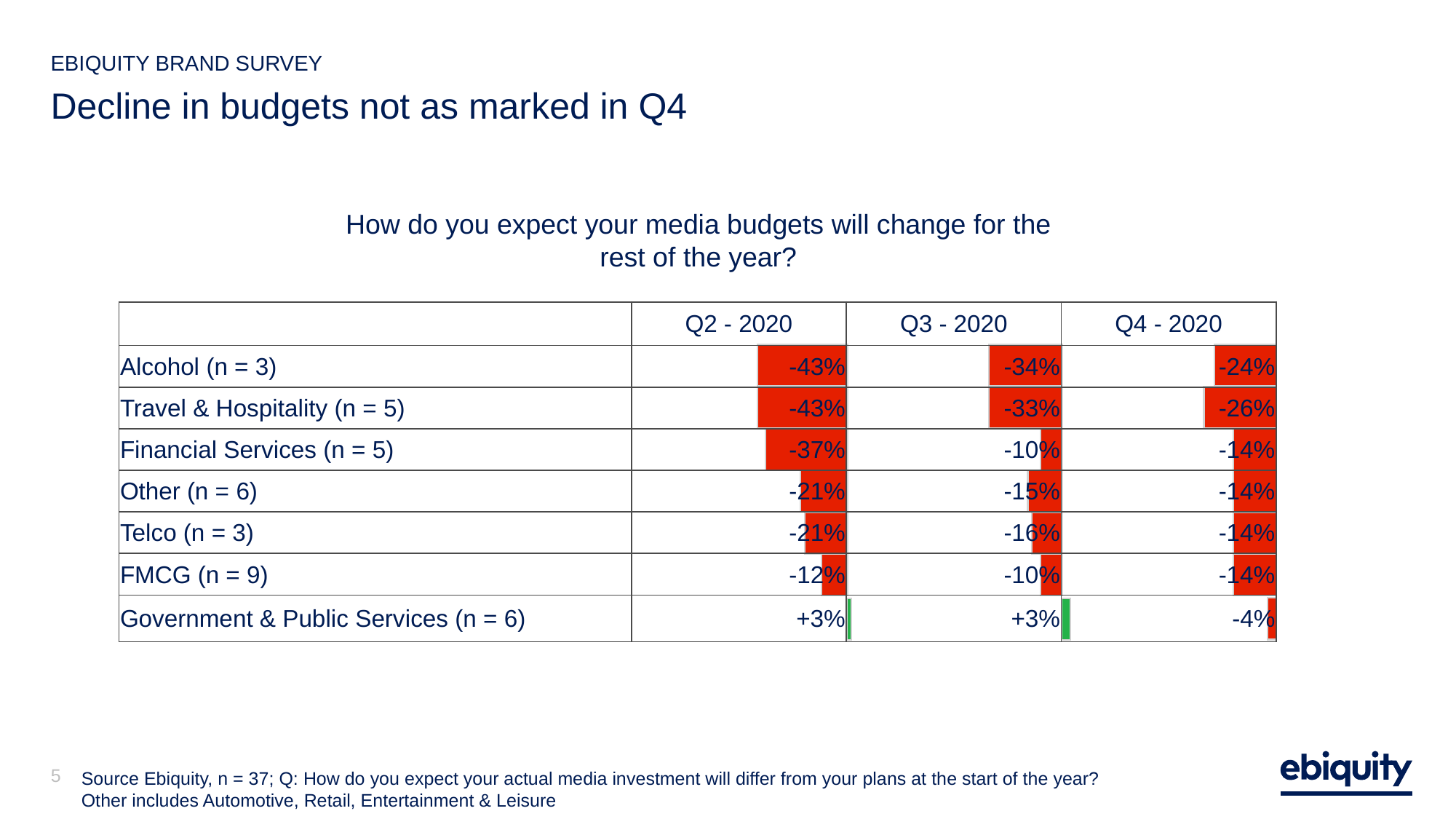

EBIQUITY BRAND SURVEY
# Decline in budgets not as marked in Q4
How do you expect your media budgets will change for the rest of the year?
|  | Q2 - 2020 | Q3 - 2020 | Q4 - 2020 |
| --- | --- | --- | --- |
| Alcohol (n = 3) | -43% | -34% | -24% |
| Travel & Hospitality (n = 5) | -43% | -33% | -26% |
| Financial Services (n = 5) | -37% | -10% | -14% |
| Other (n = 6) | -21% | -15% | -14% |
| Telco (n = 3) | -21% | -16% | -14% |
| FMCG (n = 9) | -12% | -10% | -14% |
| Government & Public Services (n = 6) | +3% | +3% | -4% |

Source Ebiquity, n = 37; Q: How do you expect your actual media investment will differ from your plans at the start of the year?
Other includes Automotive, Retail, Entertainment & Leisure